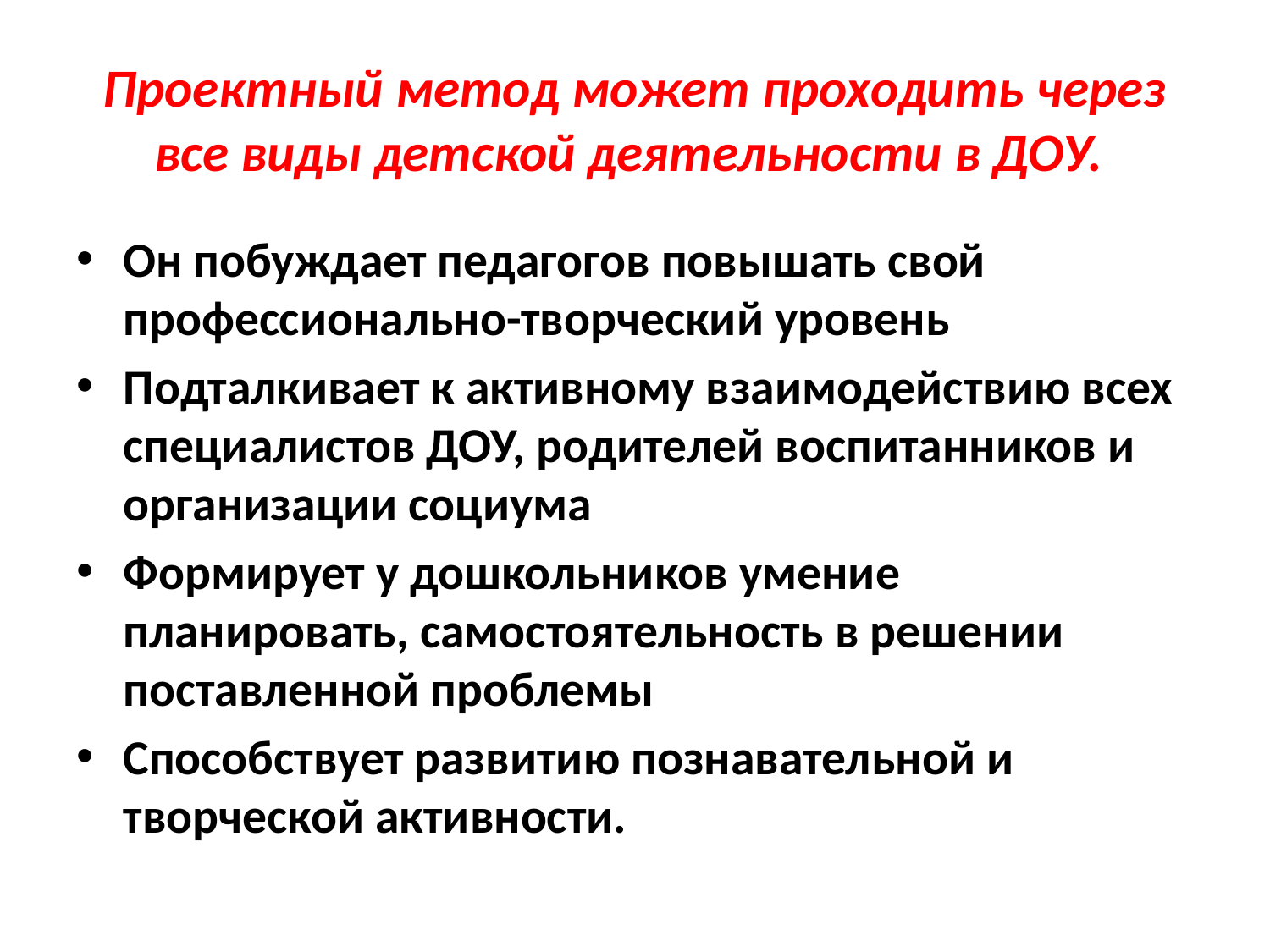

# Проектный метод может проходить через все виды детской деятельности в ДОУ.
Он побуждает педагогов повышать свой профессионально-творческий уровень
Подталкивает к активному взаимодействию всех специалистов ДОУ, родителей воспитанников и организации социума
Формирует у дошкольников умение планировать, самостоятельность в решении поставленной проблемы
Способствует развитию познавательной и творческой активности.